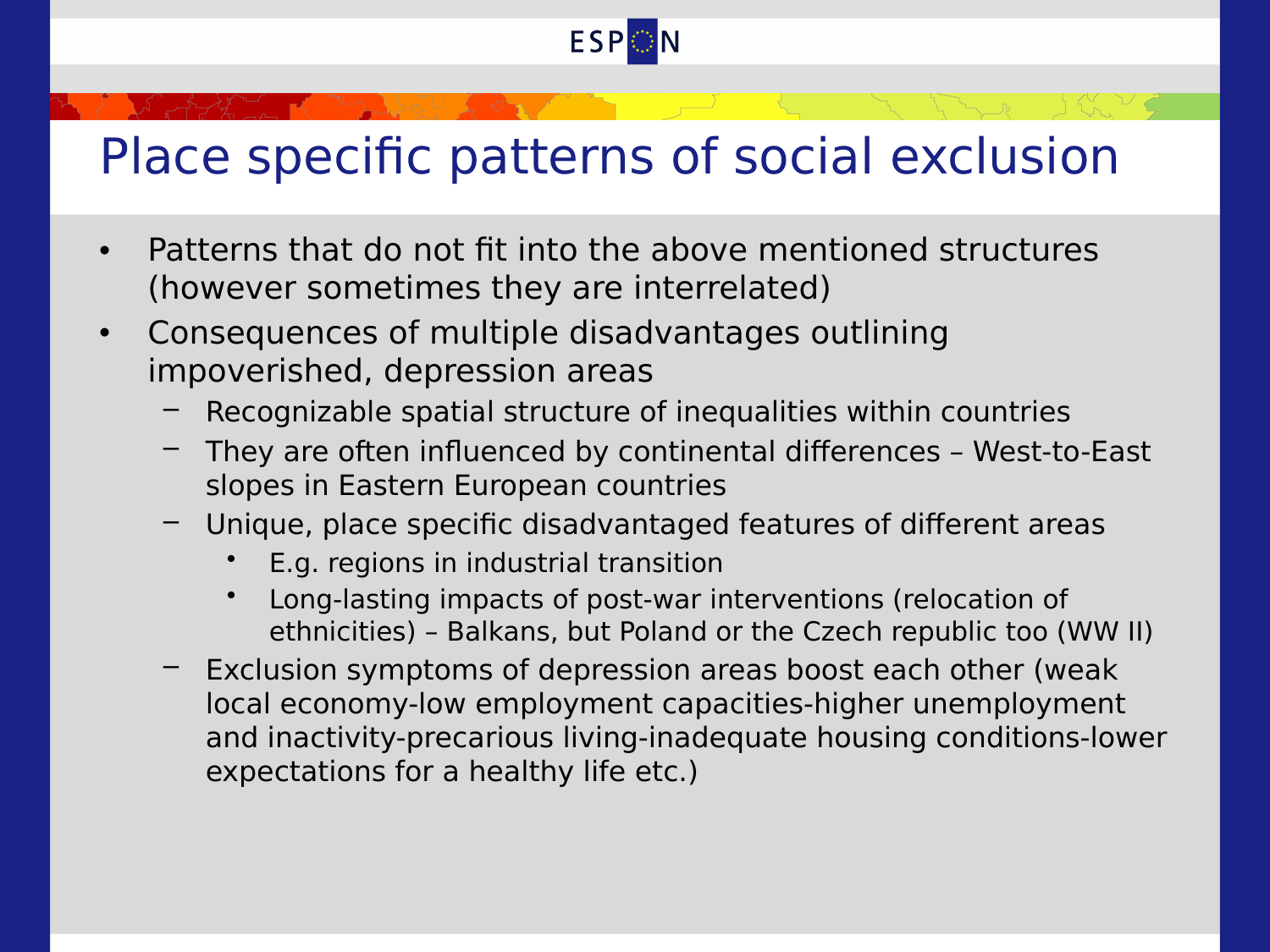

# Place specific patterns of social exclusion
Patterns that do not fit into the above mentioned structures (however sometimes they are interrelated)
Consequences of multiple disadvantages outlining impoverished, depression areas
Recognizable spatial structure of inequalities within countries
They are often influenced by continental differences – West-to-East slopes in Eastern European countries
Unique, place specific disadvantaged features of different areas
E.g. regions in industrial transition
Long-lasting impacts of post-war interventions (relocation of ethnicities) – Balkans, but Poland or the Czech republic too (WW II)
Exclusion symptoms of depression areas boost each other (weak local economy-low employment capacities-higher unemployment and inactivity-precarious living-inadequate housing conditions-lower expectations for a healthy life etc.)